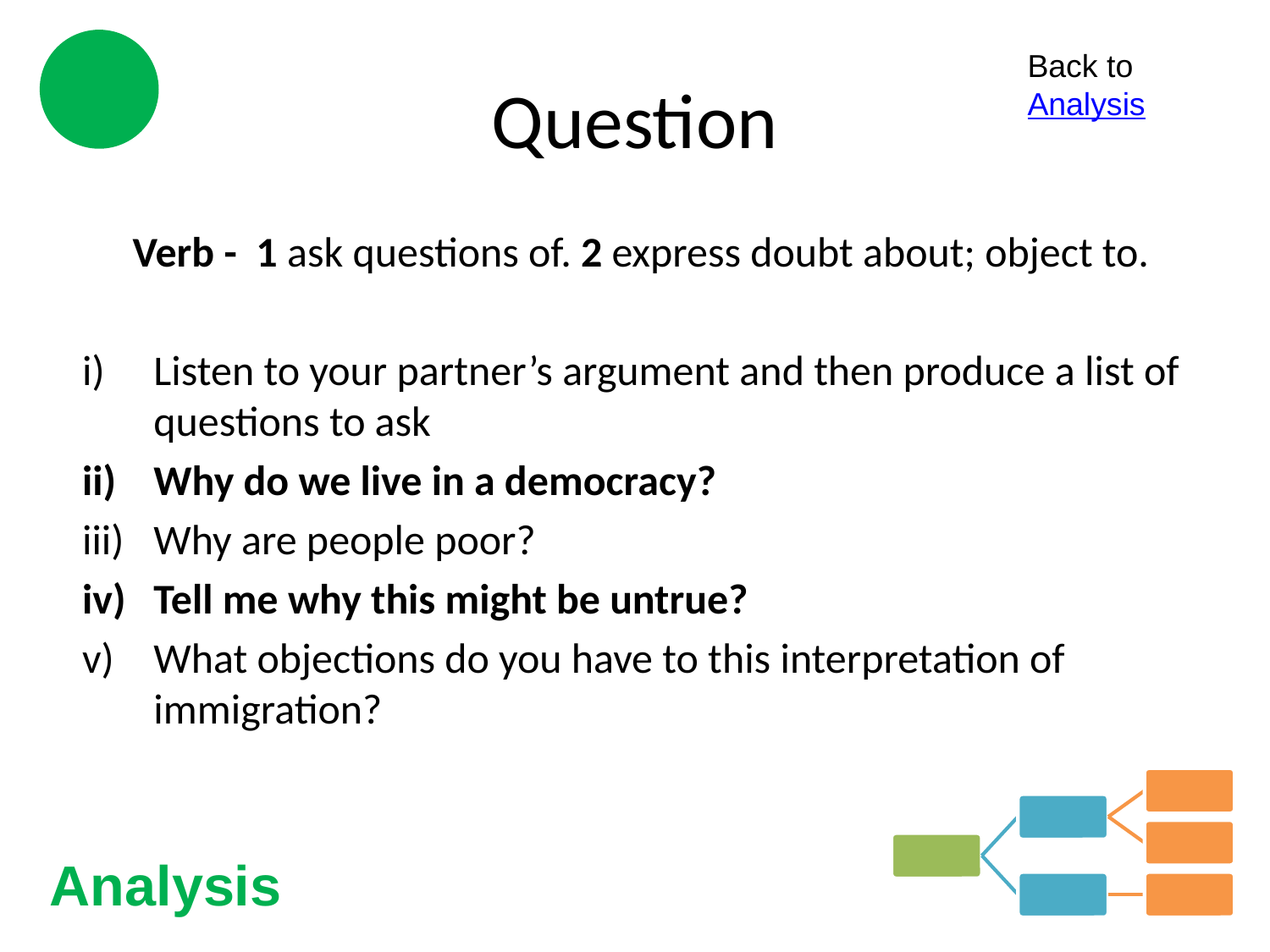

# Question
Back to Analysis
Verb -  1 ask questions of. 2 express doubt about; object to.

Listen to your partner’s argument and then produce a list of questions to ask
Why do we live in a democracy?
Why are people poor?
Tell me why this might be untrue?
What objections do you have to this interpretation of immigration?

Analysis